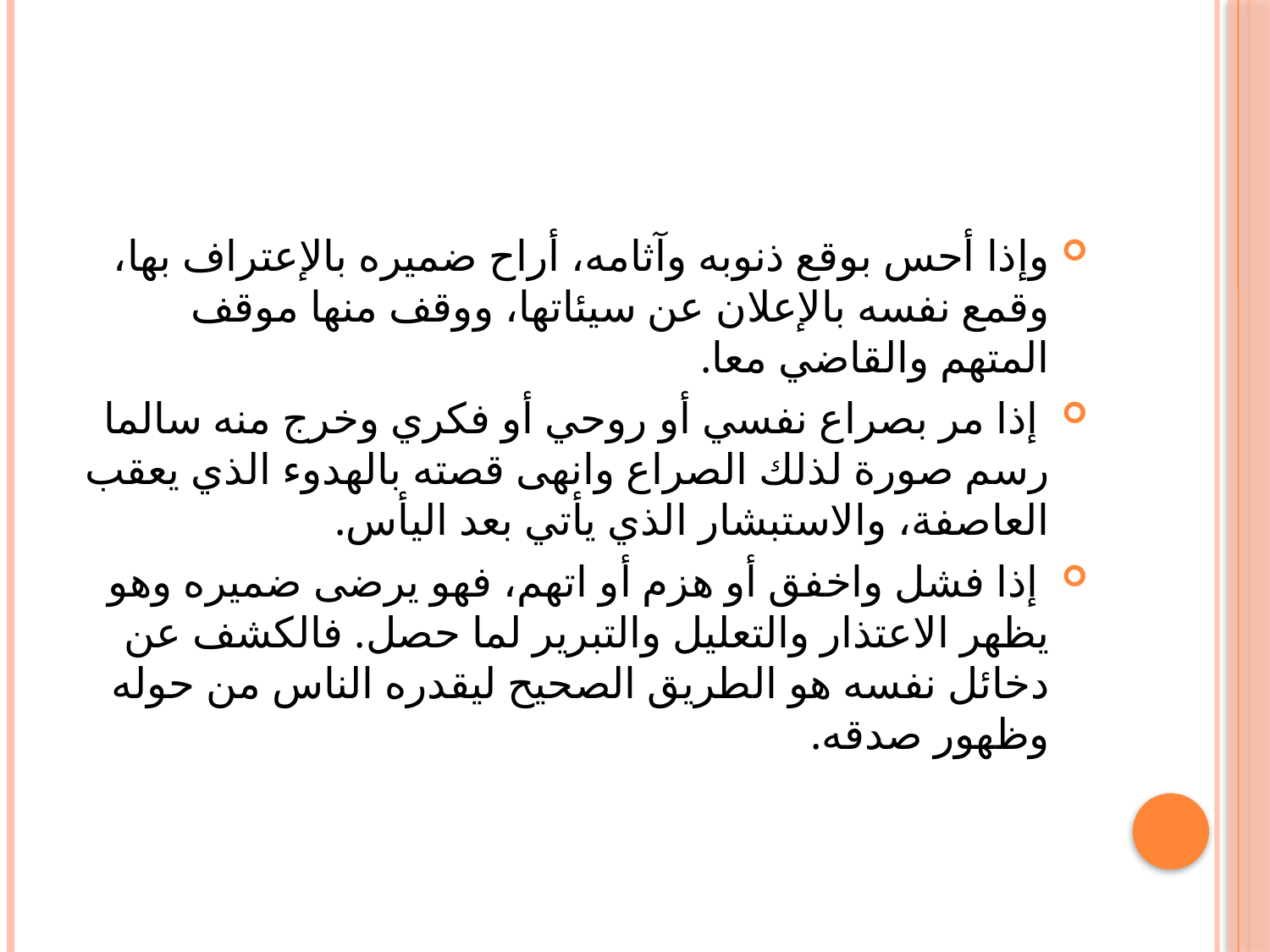

وإذا أحس بوقع ذنوبه وآثامه، أراح ضميره بالإعتراف بها، وقمع نفسه بالإعلان عن سيئاتها، ووقف منها موقف المتهم والقاضي معا.
 إذا مر بصراع نفسي أو روحي أو فكري وخرج منه سالما رسم صورة لذلك الصراع وانهى قصته بالهدوء الذي يعقب العاصفة، والاستبشار الذي يأتي بعد اليأس.
 إذا فشل واخفق أو هزم أو اتهم، فهو يرضى ضميره وهو يظهر الاعتذار والتعليل والتبرير لما حصل. فالكشف عن دخائل نفسه هو الطريق الصحيح ليقدره الناس من حوله وظهور صدقه.